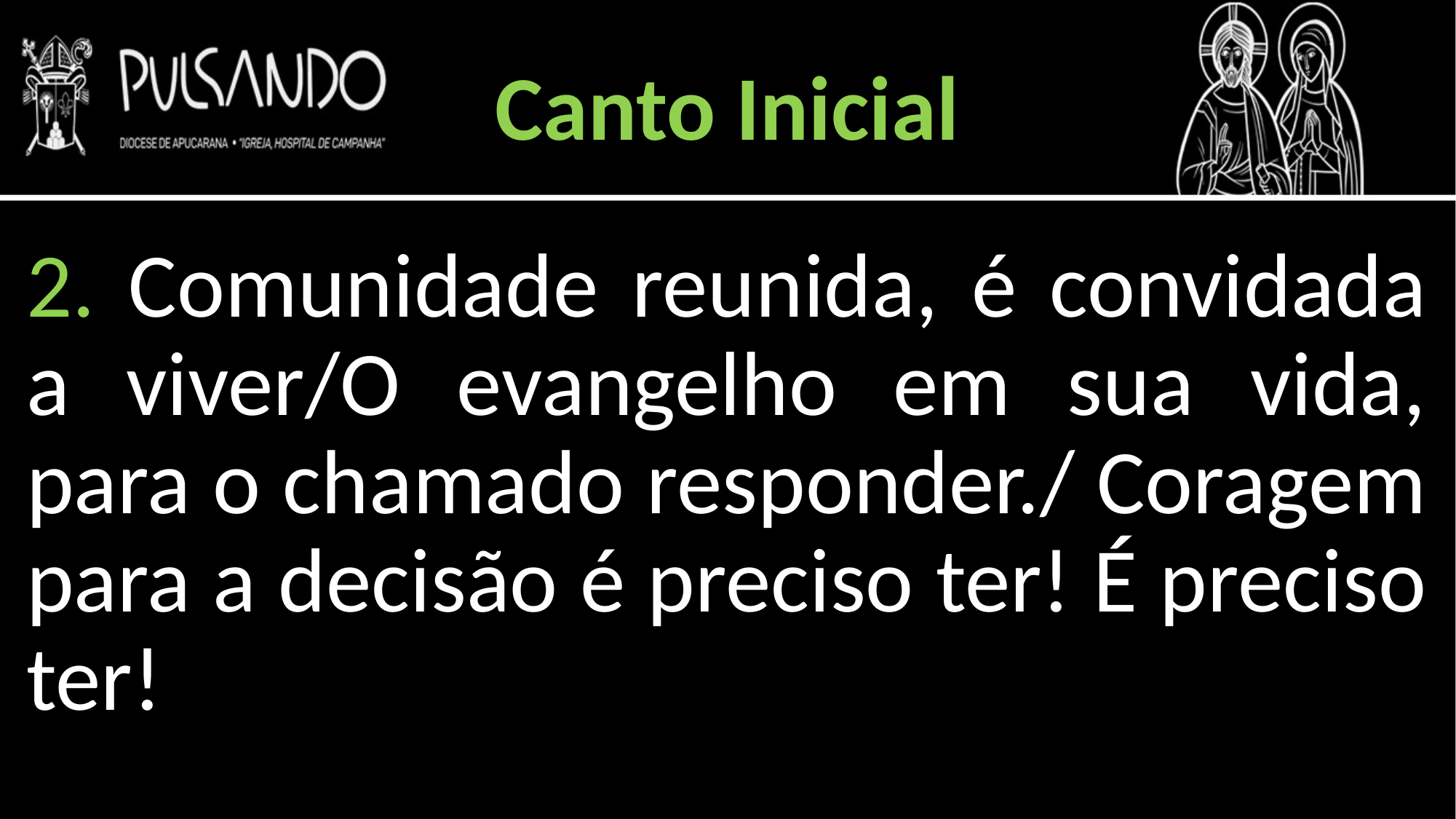

Canto Inicial
2. Comunidade reunida, é convidada a viver/O evangelho em sua vida, para o chamado responder./ Coragem para a decisão é preciso ter! É preciso ter!